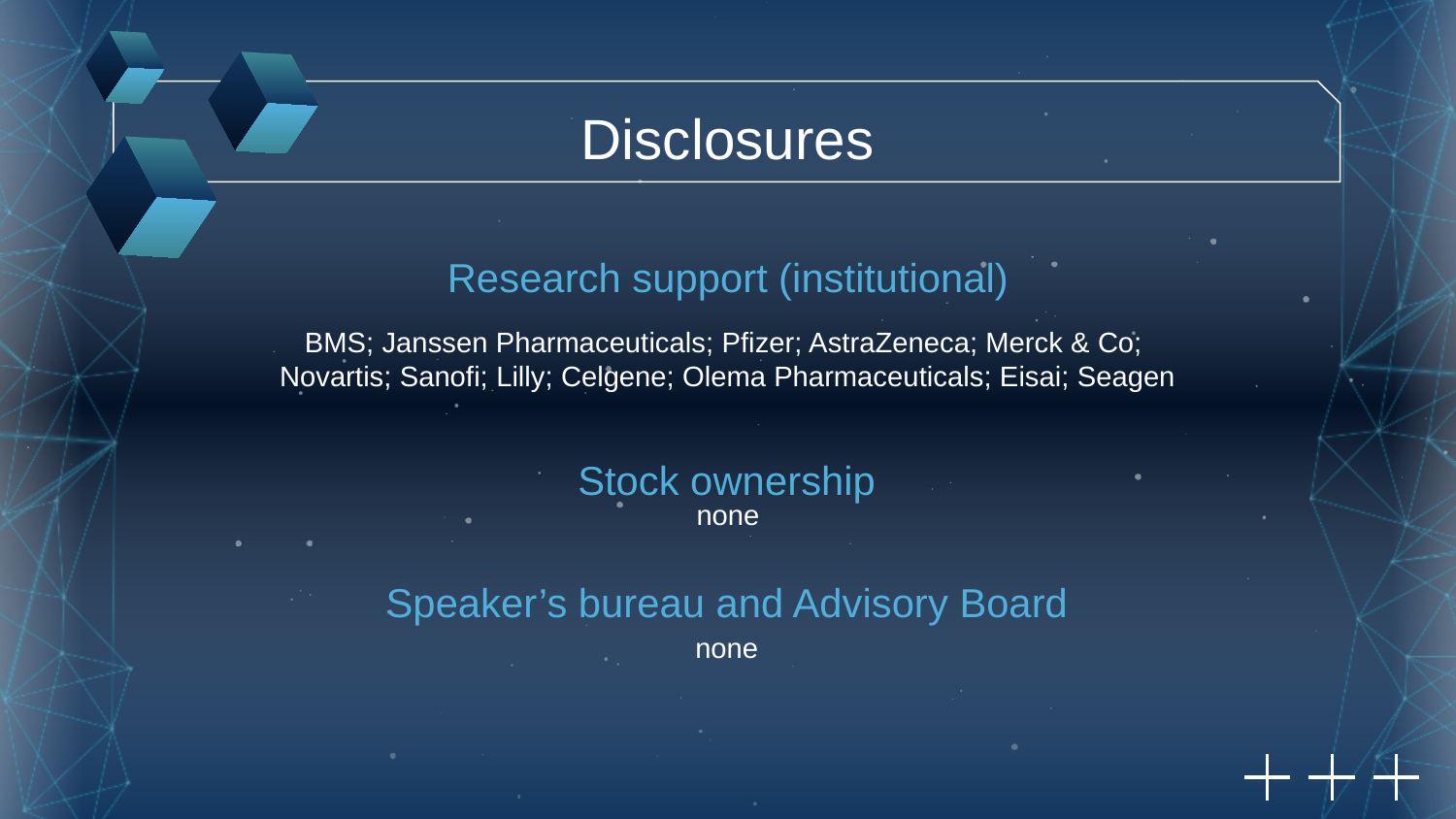

Disclosures

# Research support (institutional)
BMS; Janssen Pharmaceuticals; Pfizer; AstraZeneca; Merck & Co;
Novartis; Sanofi; Lilly; Celgene; Olema Pharmaceuticals; Eisai; Seagen
Stock ownership
none
Speaker’s bureau and Advisory Board
none